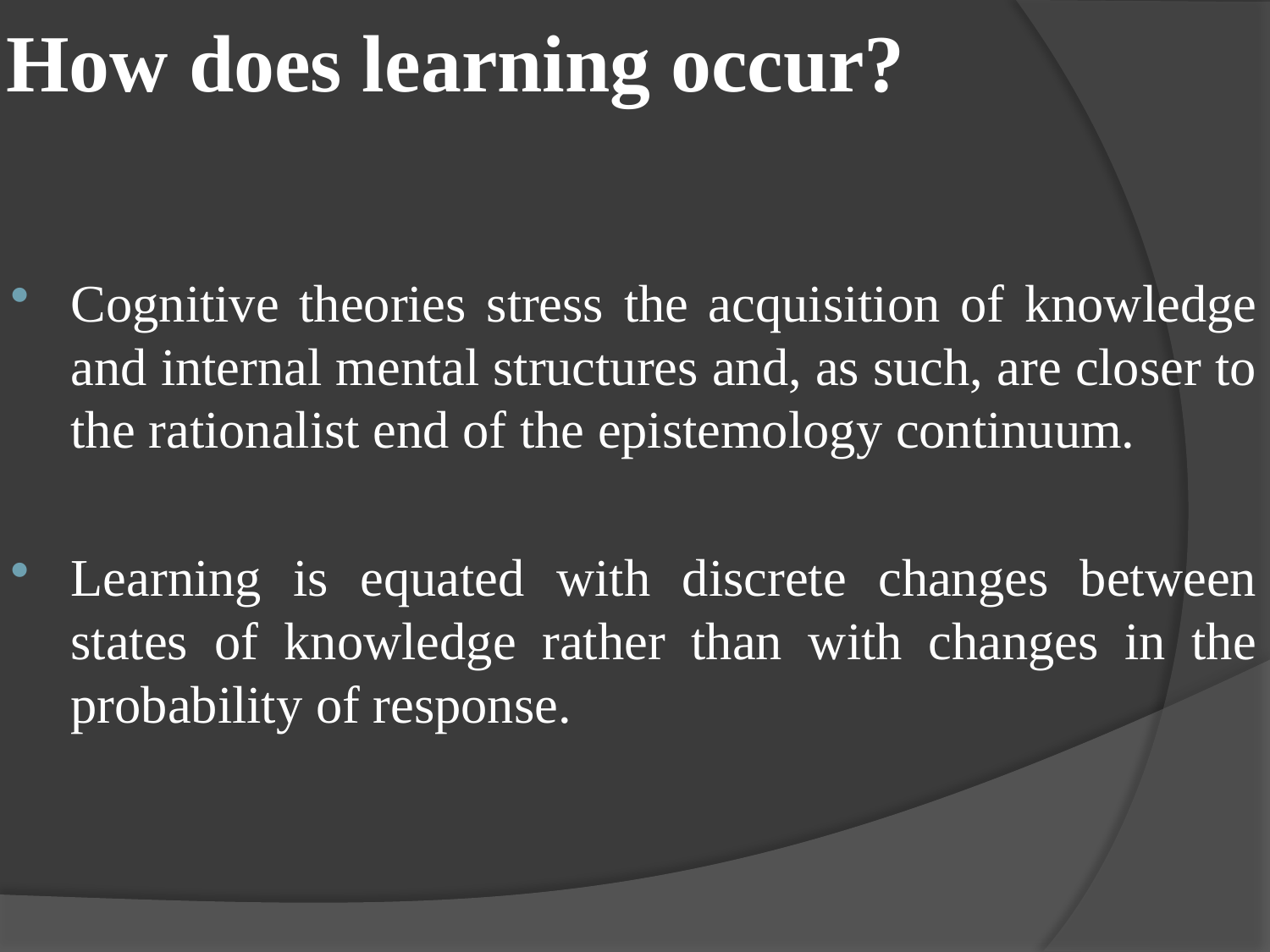

# How does learning occur?

Cognitive theories stress the acquisition of knowledge and internal mental structures and, as such, are closer to the rationalist end of the epistemology continuum.

Learning is equated with discrete changes between states of knowledge rather than with changes in the probability of response.